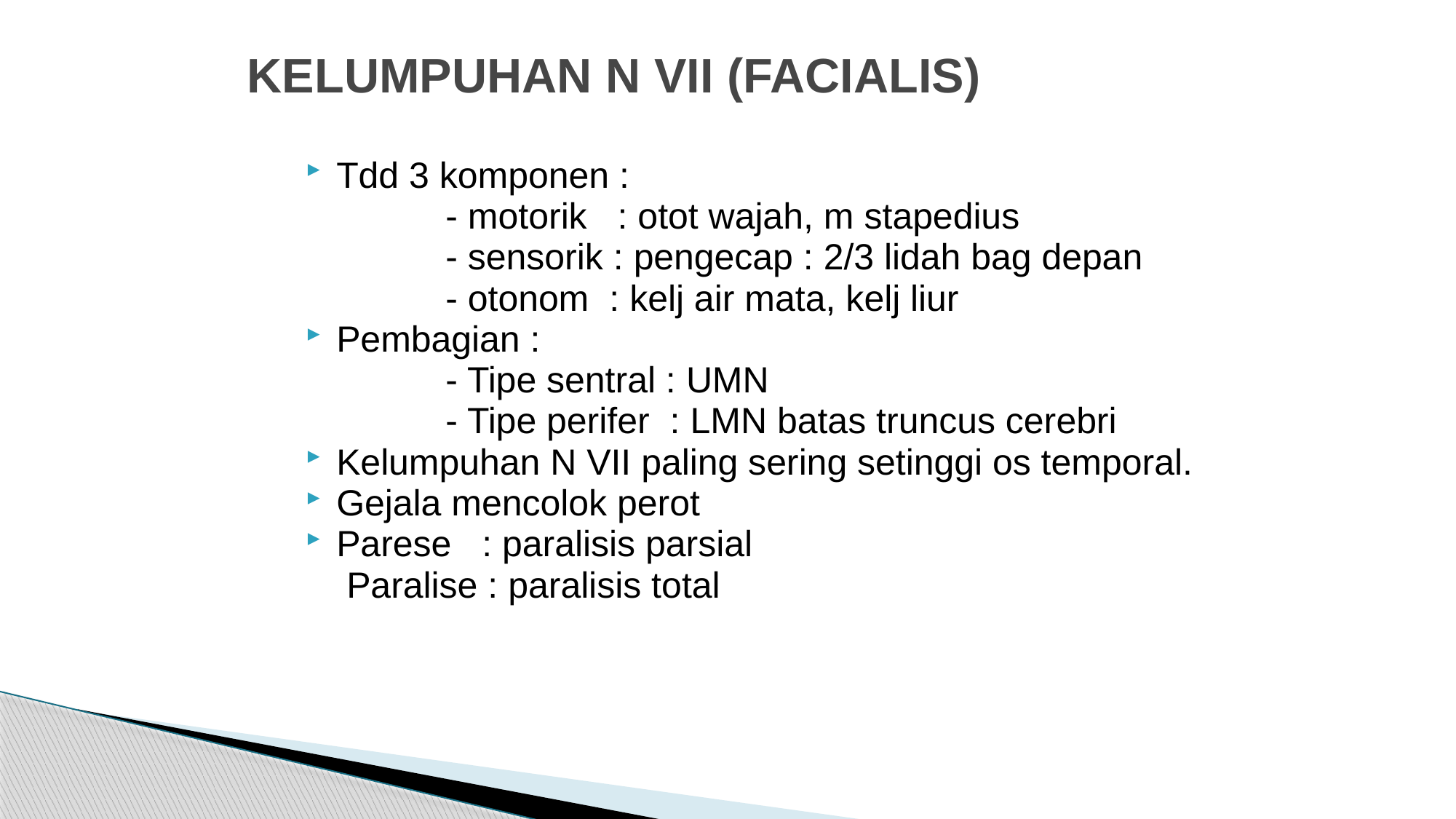

# KELUMPUHAN N VII (FACIALIS)
Tdd 3 komponen :
		- motorik   : otot wajah, m stapedius
		- sensorik : pengecap : 2/3 lidah bag depan
		- otonom  : kelj air mata, kelj liur
Pembagian :
		- Tipe sentral : UMN
		- Tipe perifer  : LMN batas truncus cerebri
Kelumpuhan N VII paling sering setinggi os temporal.
Gejala mencolok perot
Parese   : paralisis parsial
    Paralise : paralisis total